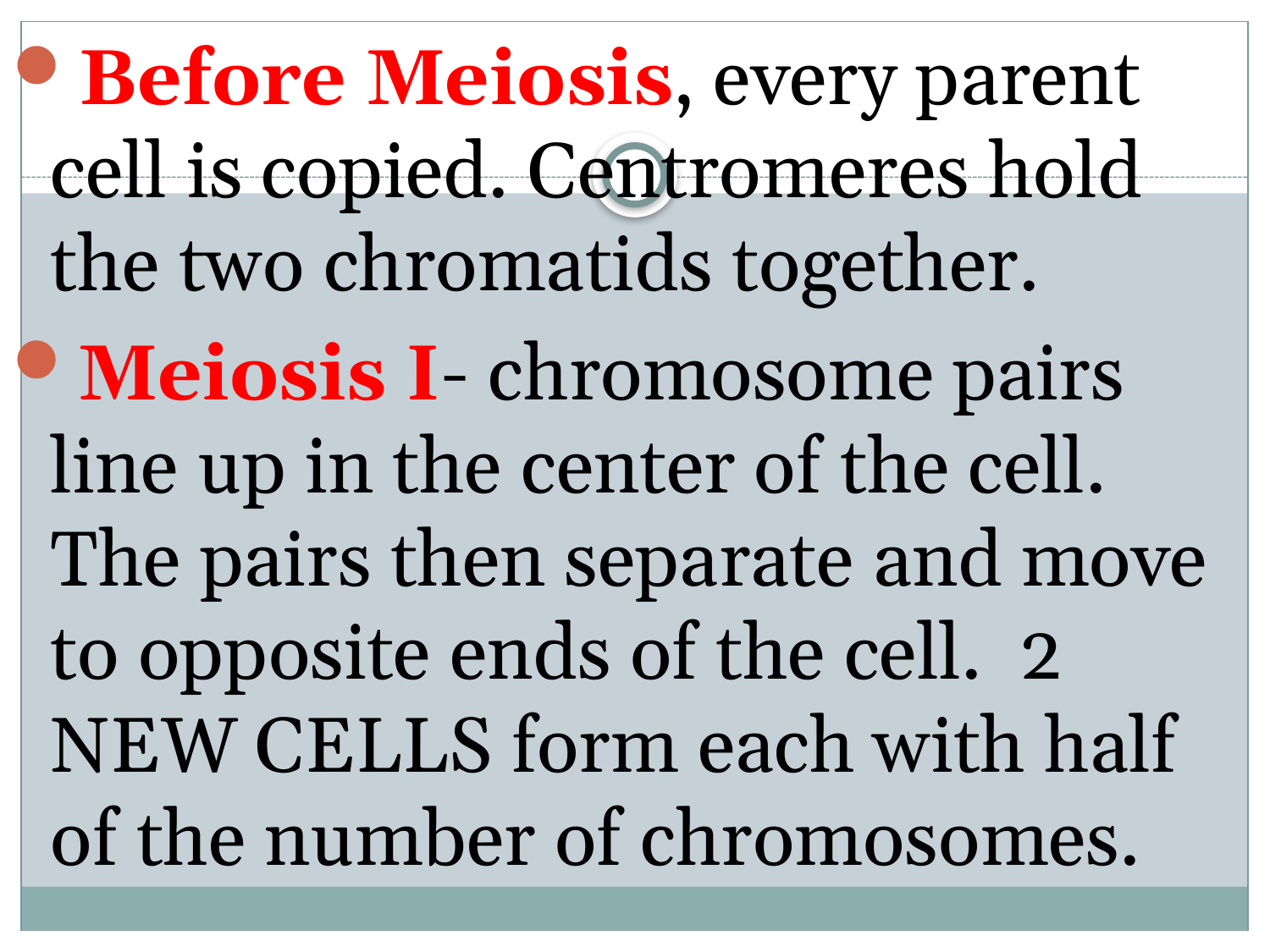

Before Meiosis, every parent cell is copied. Centromeres hold the two chromatids together.
Meiosis I- chromosome pairs line up in the center of the cell. The pairs then separate and move to opposite ends of the cell.  2 NEW CELLS form each with half of the number of chromosomes.